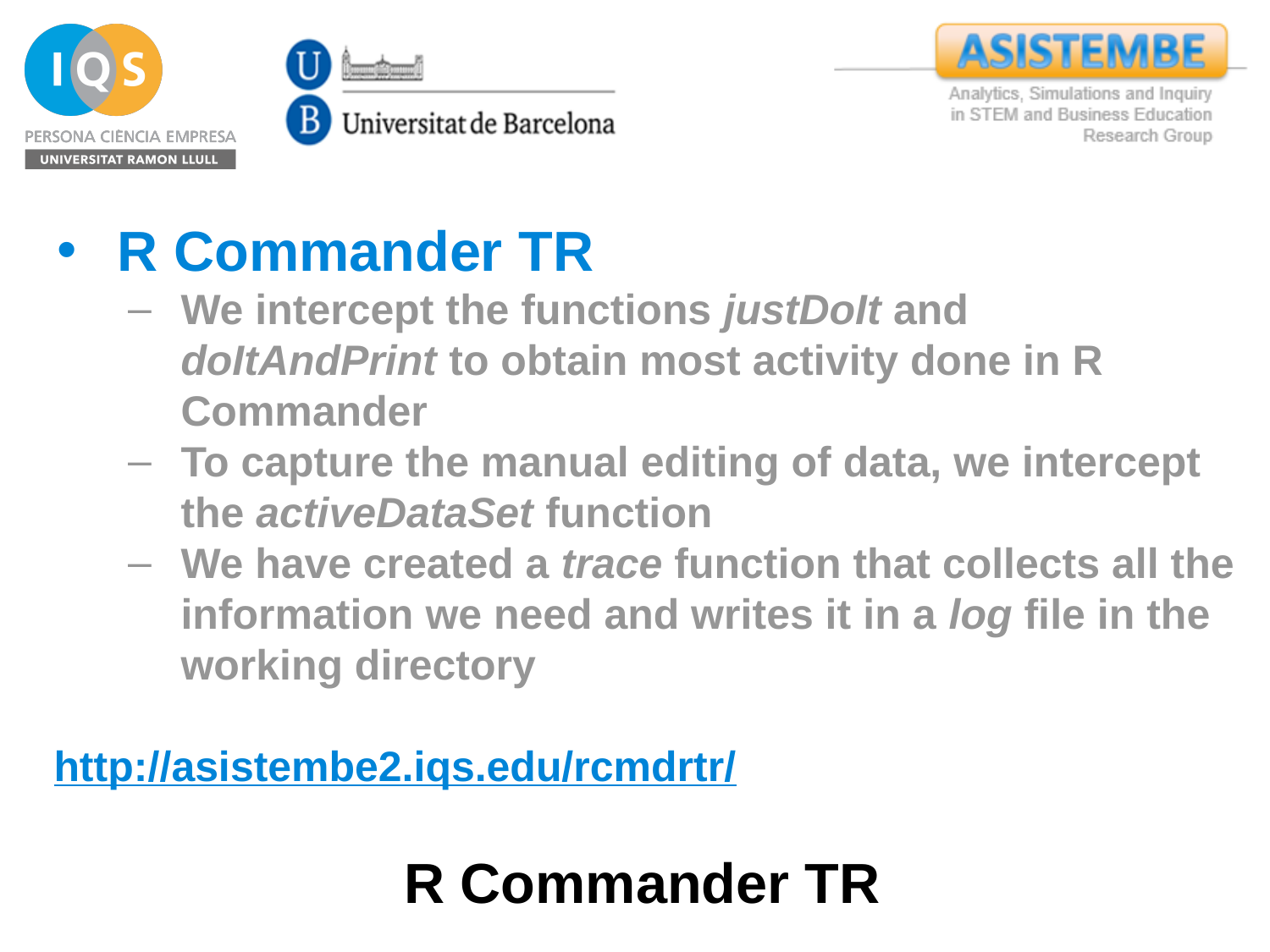

R Commander TR
We intercept the functions justDoIt and doItAndPrint to obtain most activity done in R Commander
To capture the manual editing of data, we intercept the activeDataSet function
We have created a trace function that collects all the information we need and writes it in a log file in the working directory

http://asistembe2.iqs.edu/rcmdrtr/

# R Commander TR